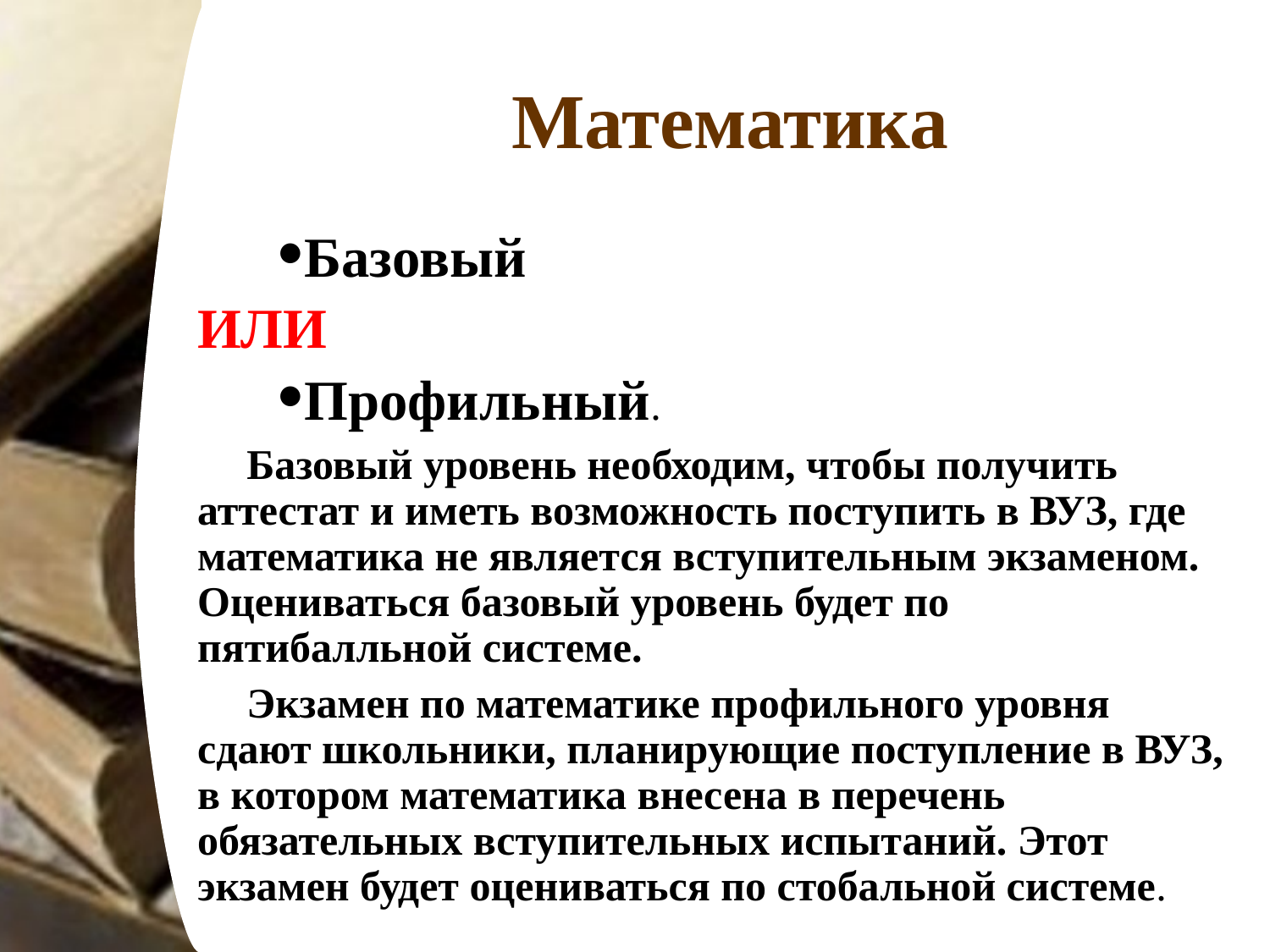

Математика
Базовый
ИЛИ
Профильный.
Базовый уровень необходим, чтобы получить аттестат и иметь возможность поступить в ВУЗ, где математика не является вступительным экзаменом. Оцениваться базовый уровень будет по пятибалльной системе.
Экзамен по математике профильного уровня сдают школьники, планирующие поступление в ВУЗ, в котором математика внесена в перечень обязательных вступительных испытаний. Этот экзамен будет оцениваться по стобальной системе.